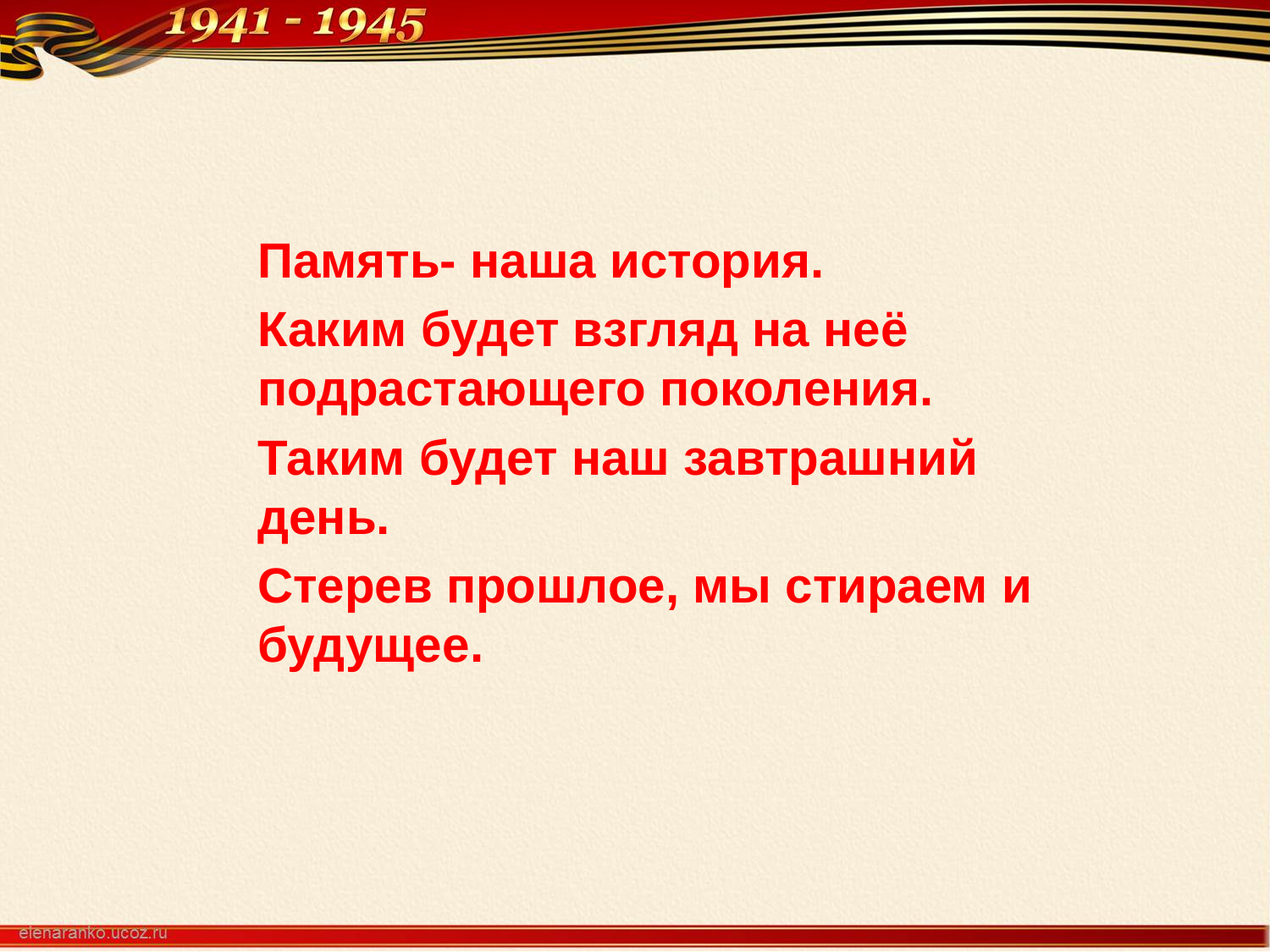

Память- наша история.
Каким будет взгляд на неё подрастающего поколения.
Таким будет наш завтрашний день.
Стерев прошлое, мы стираем и будущее.